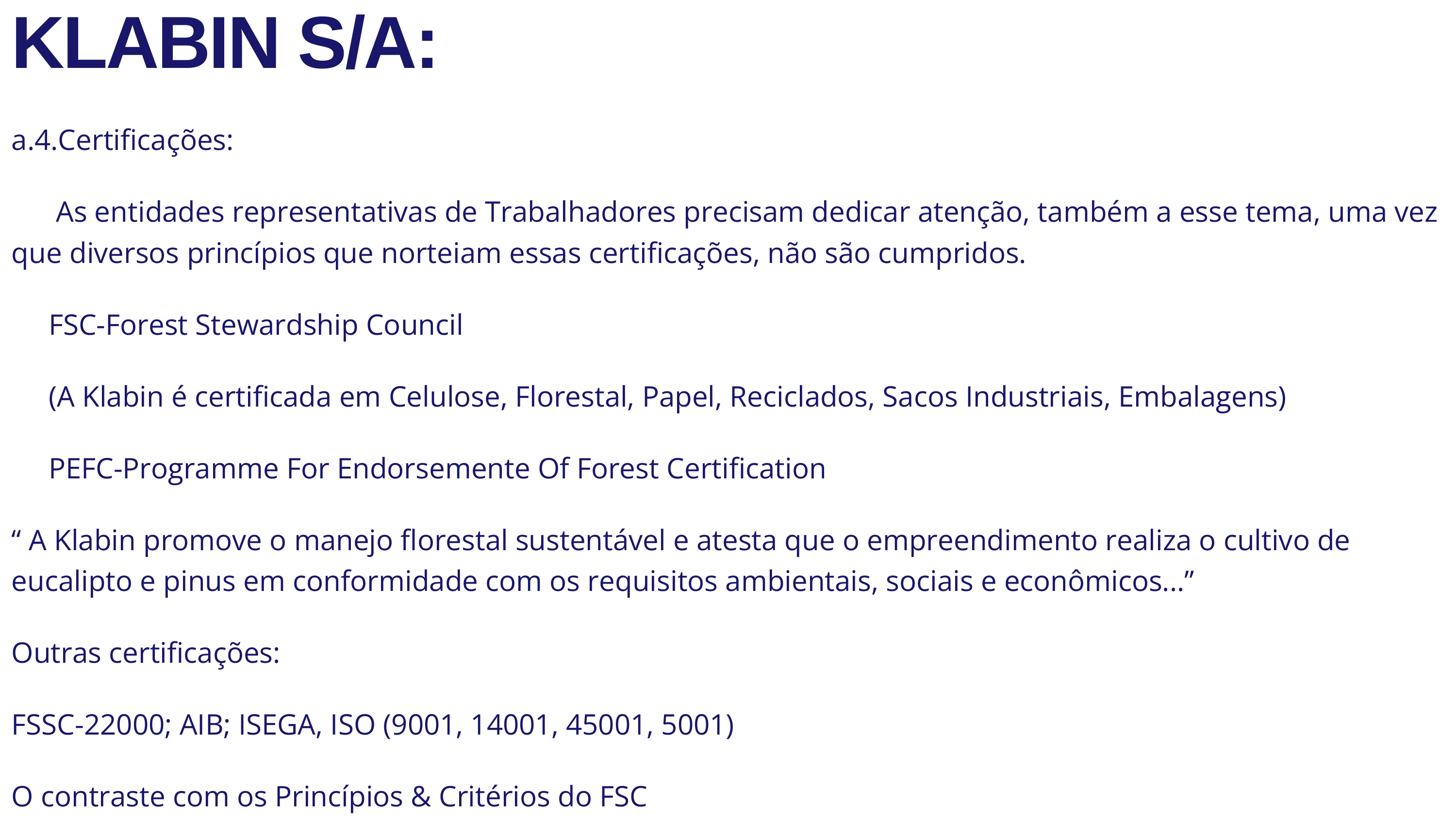

KLABIN S/A:
a.4.Certificações:
      As entidades representativas de Trabalhadores precisam dedicar atenção, também a esse tema, uma vez que diversos princípios que norteiam essas certificações, não são cumpridos.
     FSC-Forest Stewardship Council
     (A Klabin é certificada em Celulose, Florestal, Papel, Reciclados, Sacos Industriais, Embalagens)
     PEFC-Programme For Endorsemente Of Forest Certification
“ A Klabin promove o manejo florestal sustentável e atesta que o empreendimento realiza o cultivo de eucalipto e pinus em conformidade com os requisitos ambientais, sociais e econômicos...”
Outras certificações:
FSSC-22000; AIB; ISEGA, ISO (9001, 14001, 45001, 5001)
O contraste com os Princípios & Critérios do FSC